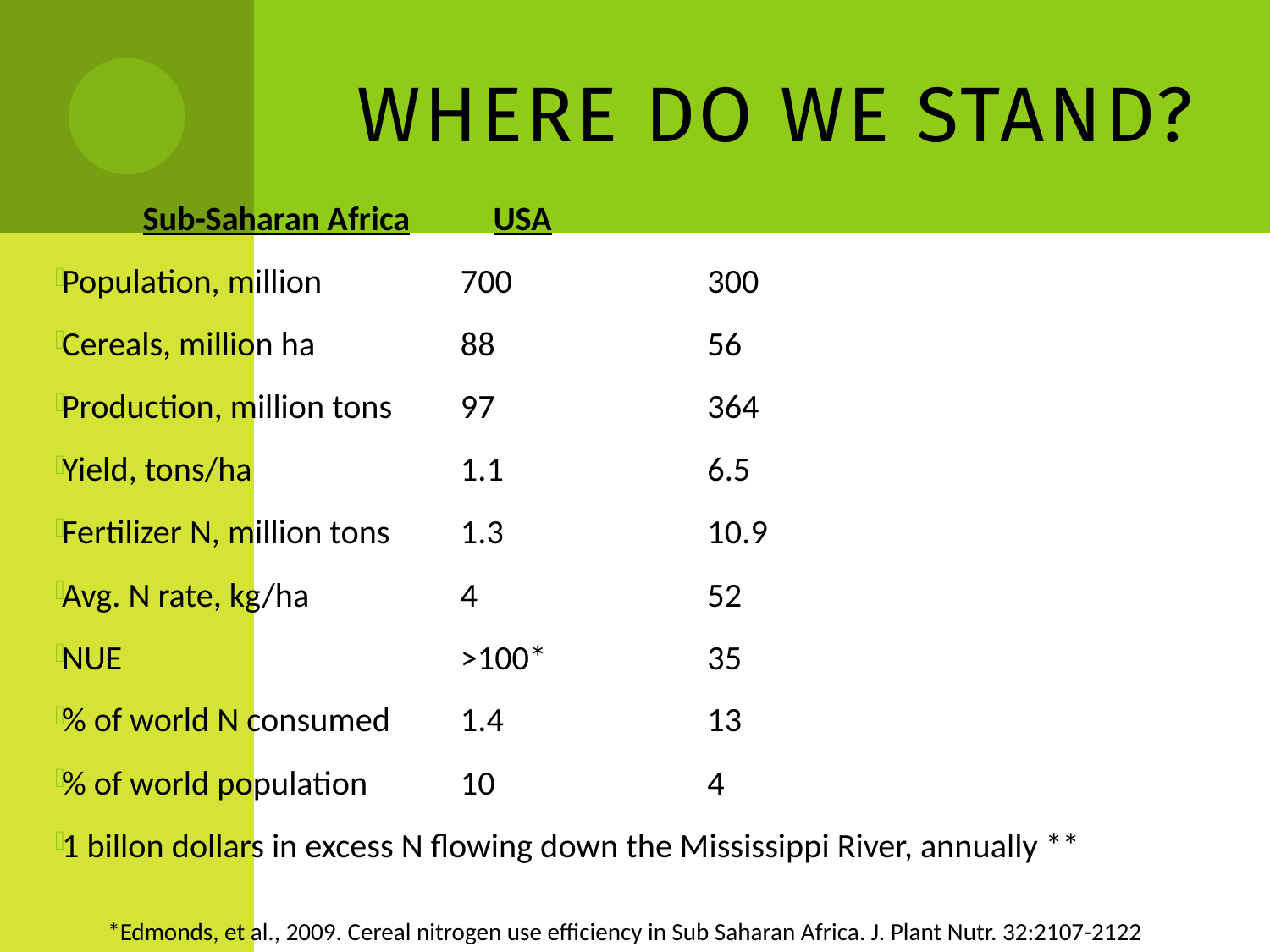

# Where do we stand?
	Sub-Saharan Africa	USA
Population, million	700	300
Cereals, million ha  	88	56
Production, million tons	97	364
Yield, tons/ha	1.1	6.5
Fertilizer N, million tons	1.3	10.9
Avg. N rate, kg/ha	4	52
NUE	>100*	35
% of world N consumed	1.4	13
% of world population	10	4
1 billon dollars in excess N flowing down the Mississippi River, annually **

*Edmonds, et al., 2009. Cereal nitrogen use efficiency in Sub Saharan Africa. J. Plant Nutr. 32:2107-2122